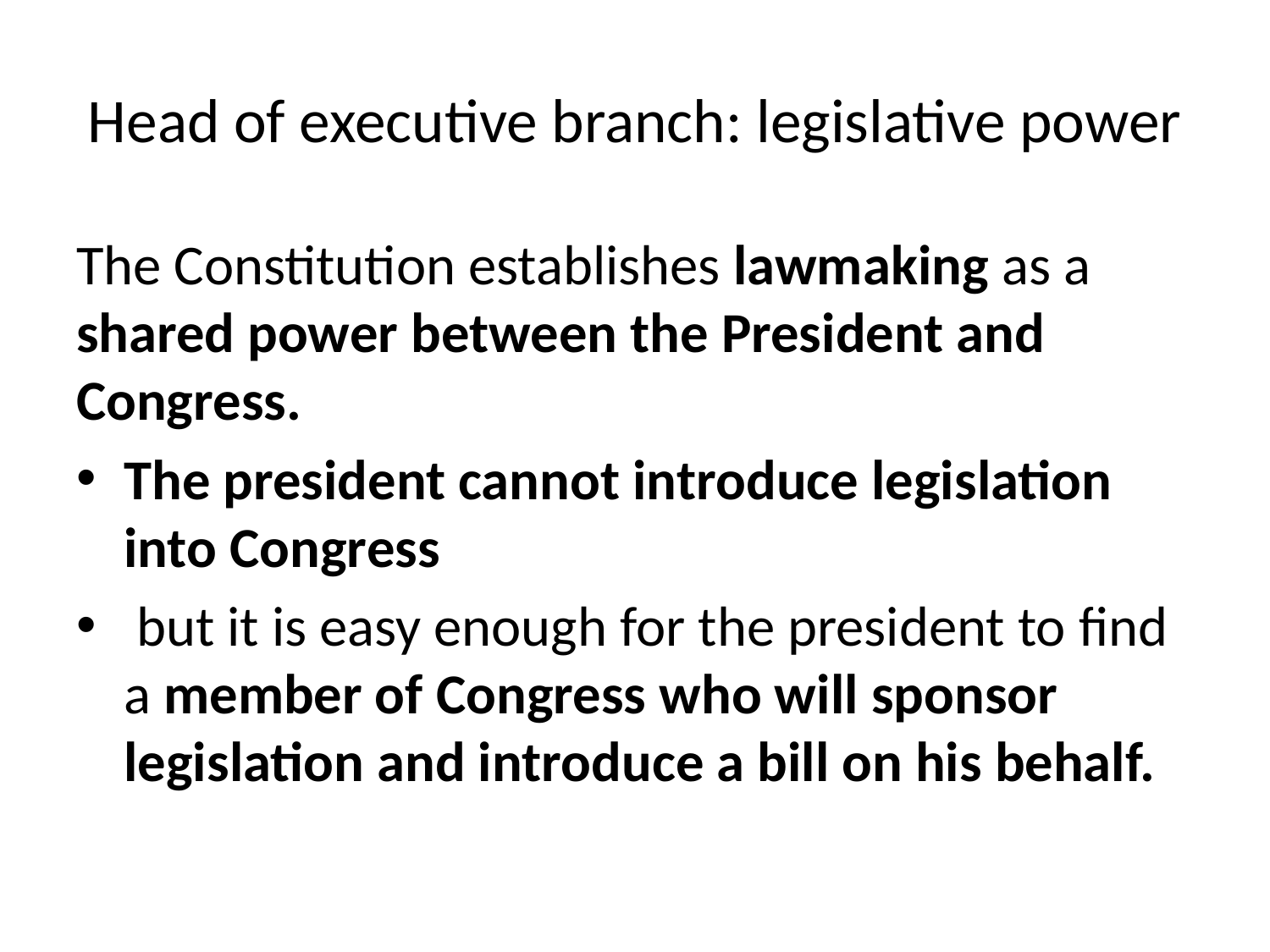

# Head of executive branch: legislative power
The Constitution establishes lawmaking as a shared power between the President and Congress.
The president cannot introduce legislation into Congress
 but it is easy enough for the president to find a member of Congress who will sponsor legislation and introduce a bill on his behalf.